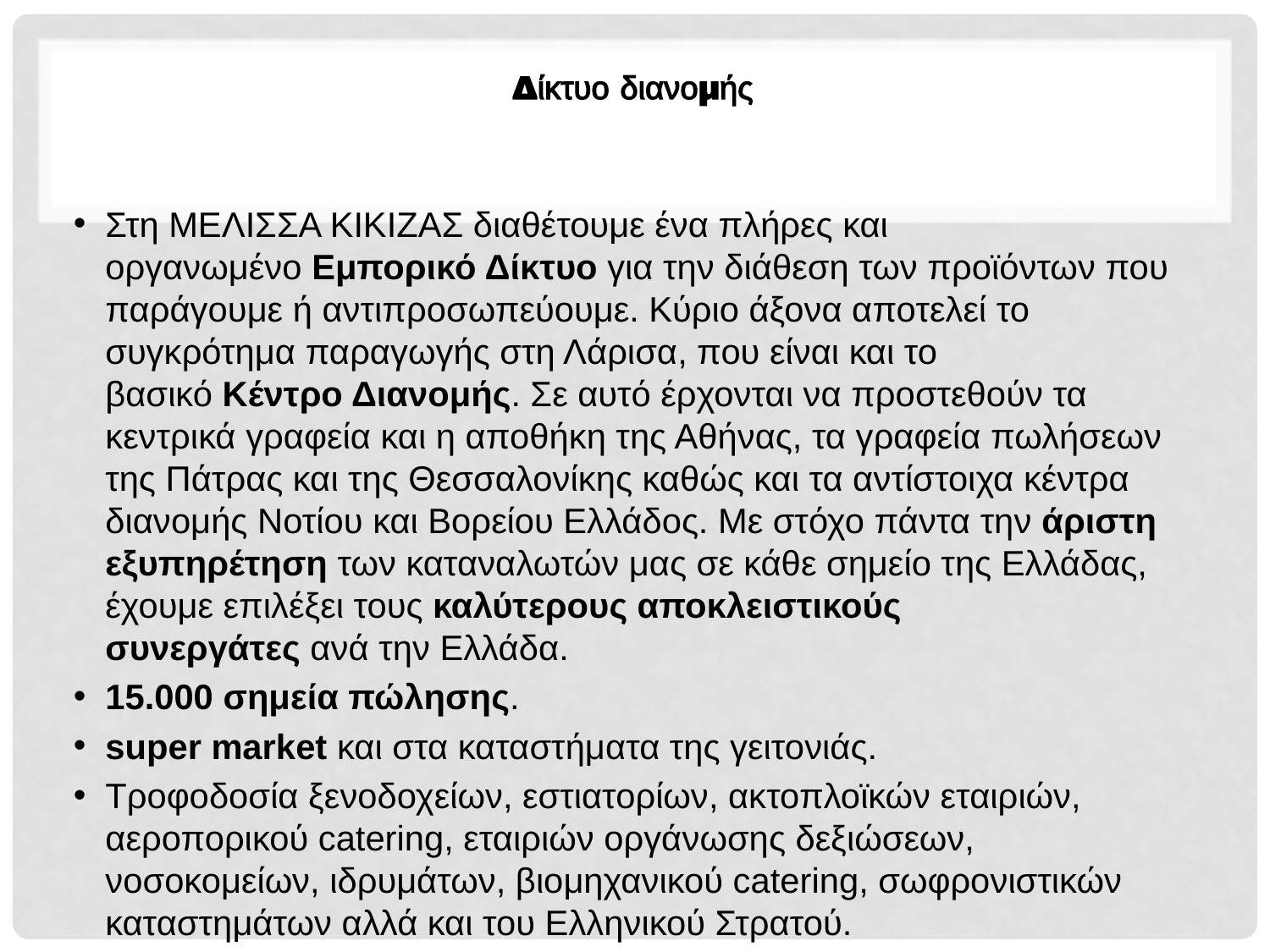

# Δίκτυο διανομής

Στη MEΛΙΣΣΑ ΚΙΚΙΖΑΣ διαθέτουμε ένα πλήρες και οργανωμένο Εμπορικό Δίκτυο για την διάθεση των προϊόντων που παράγουμε ή αντιπροσωπεύουμε. Κύριο άξονα αποτελεί το συγκρότημα παραγωγής στη Λάρισα, που είναι και το βασικό Κέντρο Διανομής. Σε αυτό έρχονται να προστεθούν τα κεντρικά γραφεία και η αποθήκη της Αθήνας, τα γραφεία πωλήσεων της Πάτρας και της Θεσσαλονίκης καθώς και τα αντίστοιχα κέντρα διανομής Νοτίου και Βορείου Ελλάδος. Με στόχο πάντα την άριστη εξυπηρέτηση των καταναλωτών μας σε κάθε σημείο της Ελλάδας, έχουμε επιλέξει τους καλύτερους αποκλειστικούς συνεργάτες ανά την Ελλάδα.
15.000 σημεία πώλησης.
super market και στα καταστήματα της γειτονιάς.
Τροφοδοσία ξενοδοχείων, εστιατορίων, ακτοπλοϊκών εταιριών, αεροπορικού catering, εταιριών οργάνωσης δεξιώσεων, νοσοκομείων, ιδρυμάτων, βιομηχανικού catering, σωφρονιστικών καταστημάτων αλλά και του Ελληνικού Στρατού.